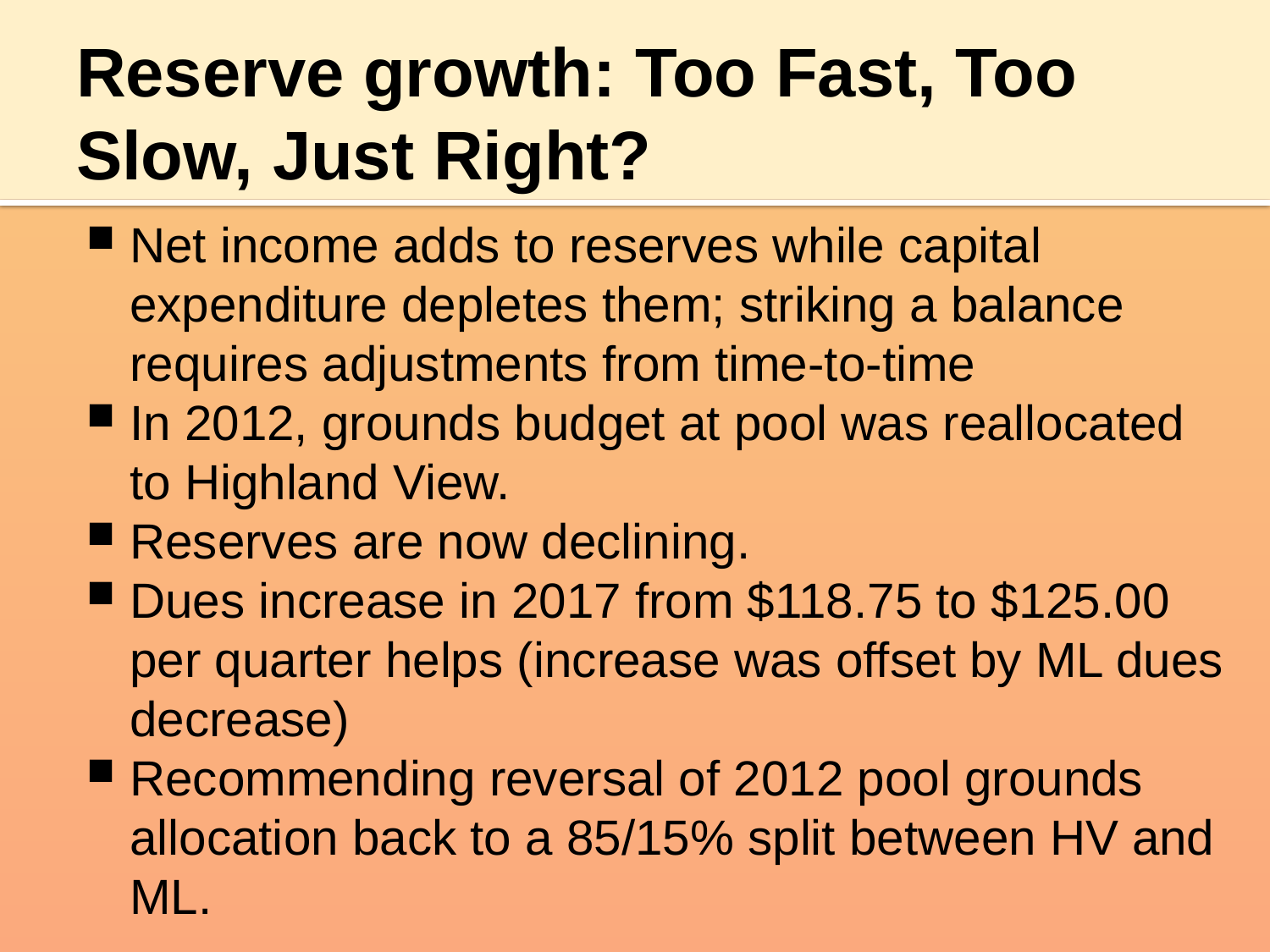

# Reserve growth: Too Fast, Too Slow, Just Right?
Net income adds to reserves while capital expenditure depletes them; striking a balance requires adjustments from time-to-time
In 2012, grounds budget at pool was reallocated to Highland View.
Reserves are now declining.
Dues increase in 2017 from $118.75 to $125.00 per quarter helps (increase was offset by ML dues decrease)
Recommending reversal of 2012 pool grounds allocation back to a 85/15% split between HV and ML.